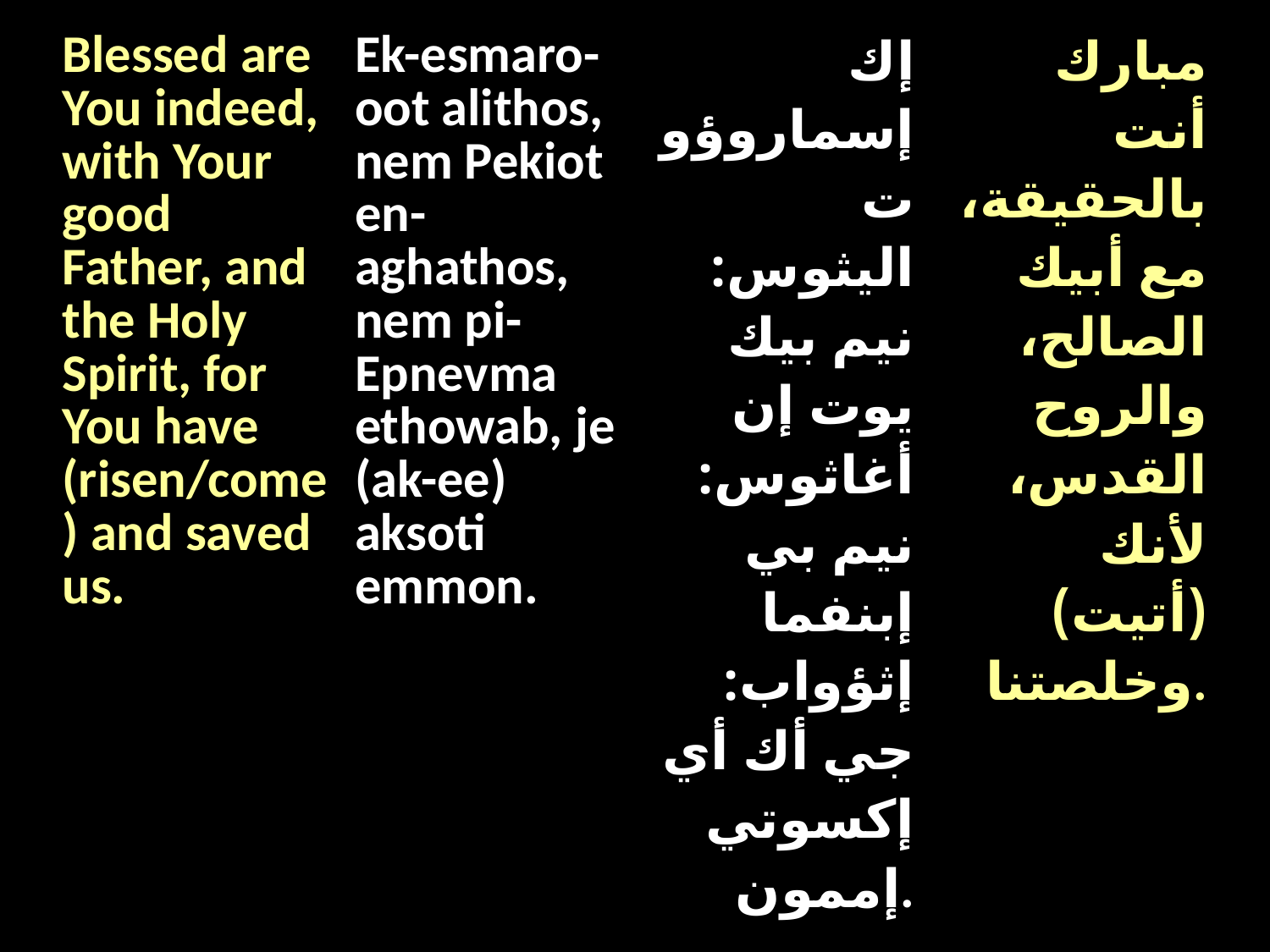

| Blessed are You indeed, with Your good Father, and the Holy Spirit, for You have (risen/come) and saved us. | Ek-esmaro-oot alithos, nem Pekiot en-aghathos, nem pi-Epnevma ethowab, je (ak-ee) aksoti emmon. | إك إسماروؤوت اليثوس: نيم بيك يوت إن أغاثوس: نيم بي إبنفما إثؤواب: جي أك أي إكسوتي إممون. | مبارك أنت بالحقيقة، مع أبيك الصالح، والروح القدس، لأنك (أتيت) وخلصتنا. |
| --- | --- | --- | --- |